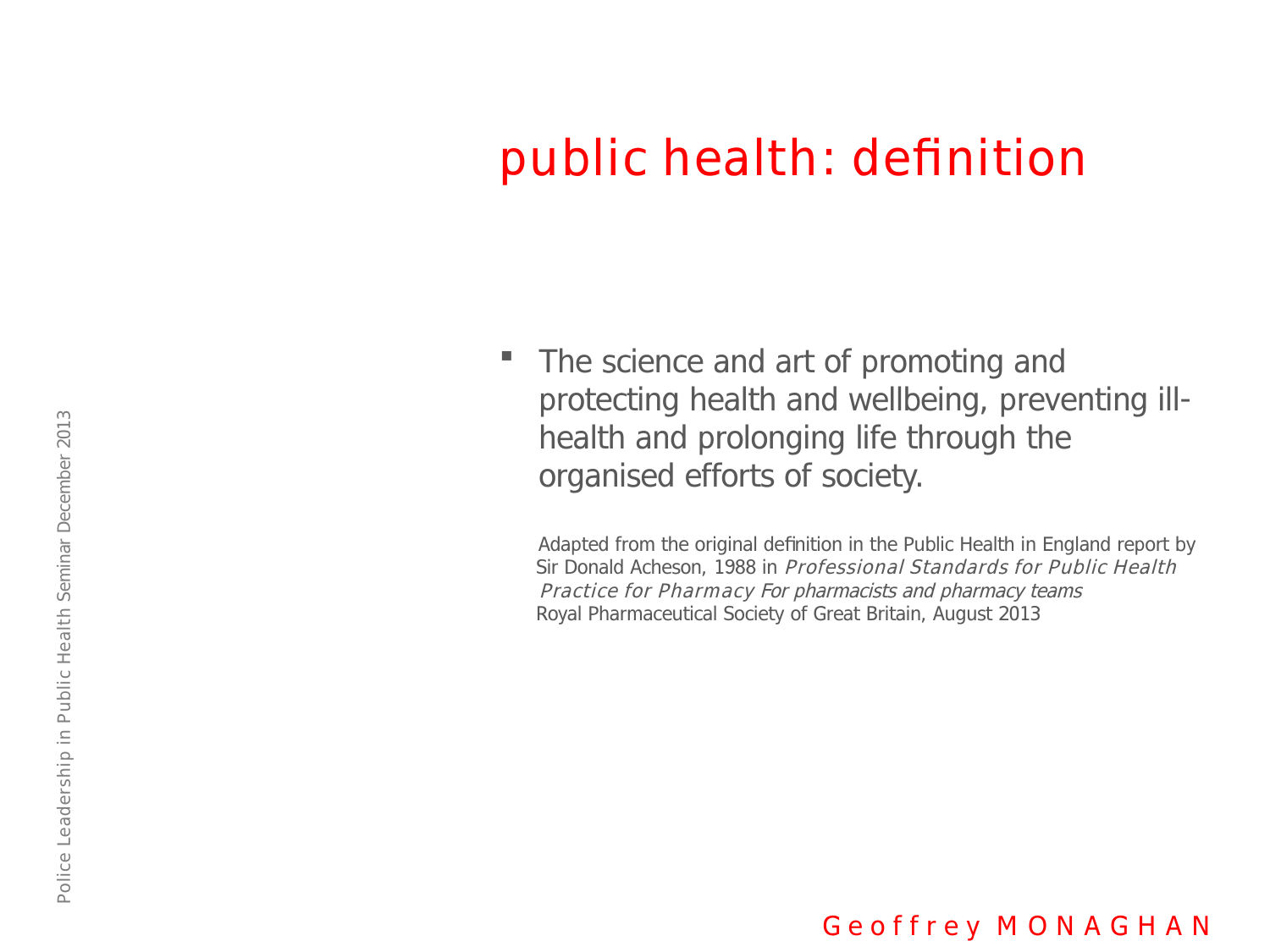

# public health: definition
The science and art of promoting and protecting health and wellbeing, preventing ill-health and prolonging life through the organised efforts of society.

       Adapted from the original definition in the Public Health in England report by
      Sir Donald Acheson, 1988 in Professional Standards for Public Health
       Practice for Pharmacy For pharmacists and pharmacy teams
      Royal Pharmaceutical Society of Great Britain, August 2013

Police Leadership in Public Health Seminar December 2013

 G e o f f r e y  M O N A G H A N